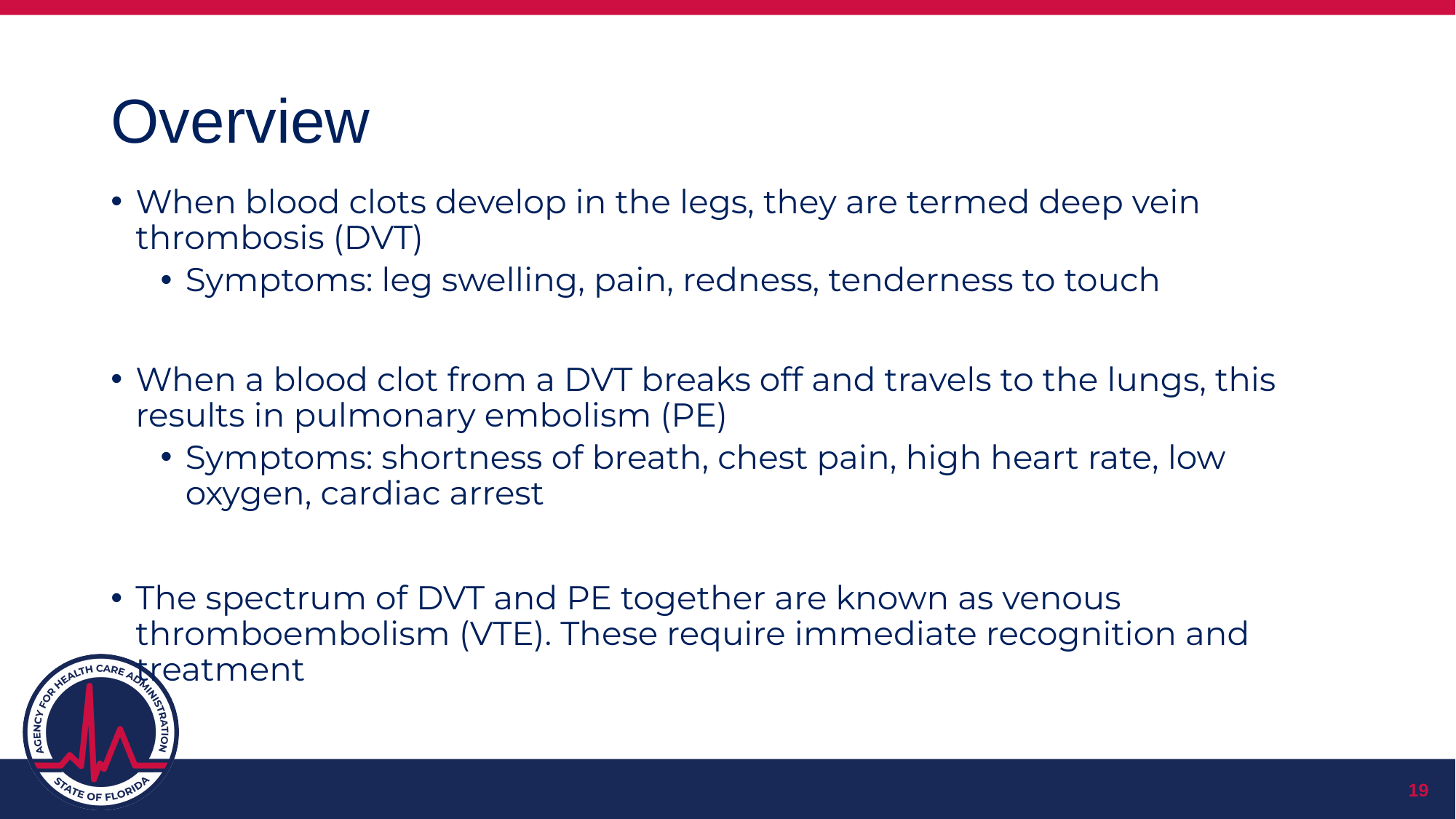

# Overview
When blood clots develop in the legs, they are termed deep vein thrombosis (DVT)
Symptoms: leg swelling, pain, redness, tenderness to touch

When a blood clot from a DVT breaks off and travels to the lungs, this results in pulmonary embolism (PE)
Symptoms: shortness of breath, chest pain, high heart rate, low oxygen, cardiac arrest

The spectrum of DVT and PE together are known as venous thromboembolism (VTE). These require immediate recognition and treatment

19